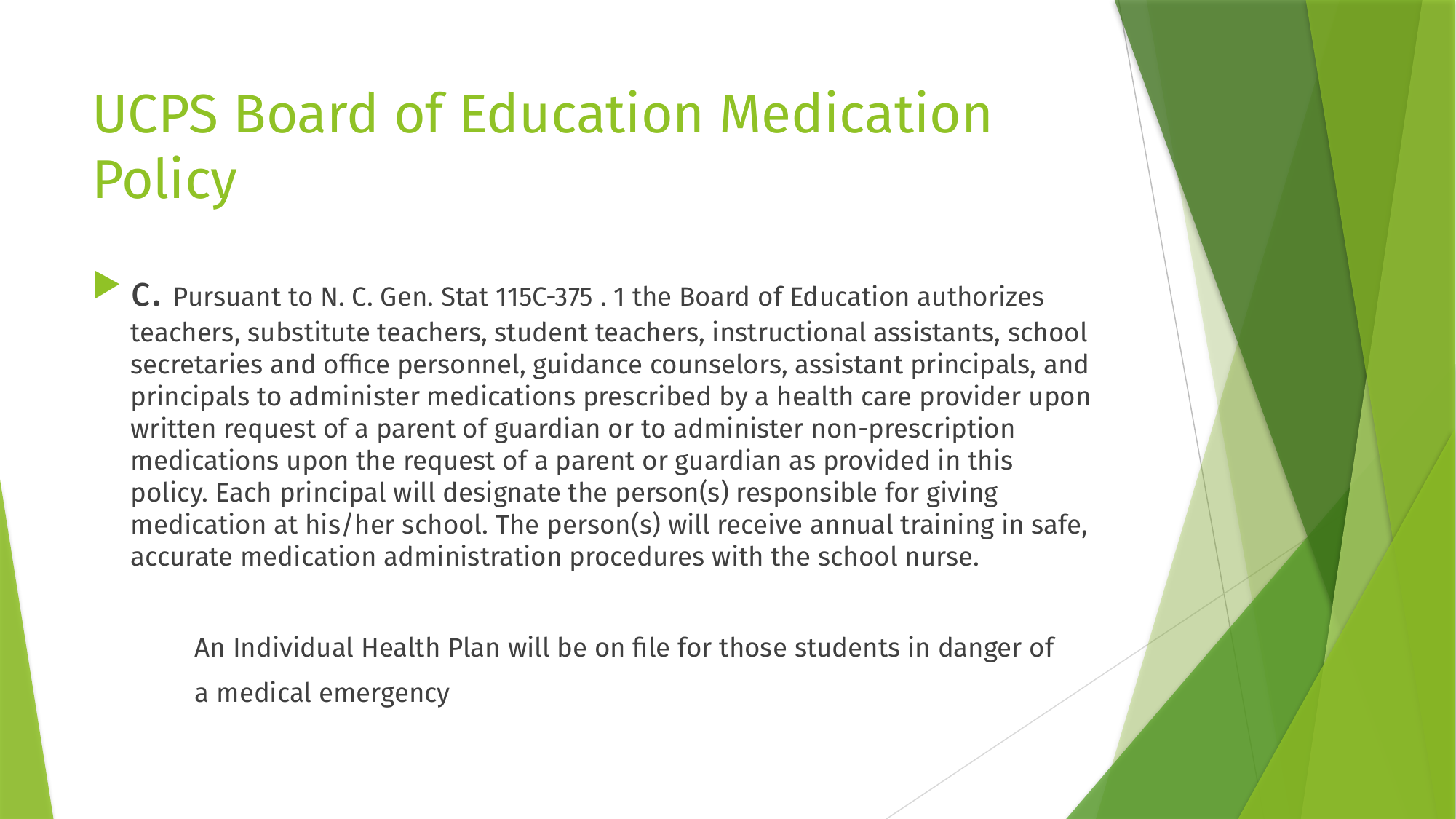

# UCPS Board of Education Medication Policy
c. Pursuant to N. C. Gen. Stat 115C-375 . 1 the Board of Education authorizes teachers, substitute teachers, student teachers, instructional assistants, school secretaries and office personnel, guidance counselors, assistant principals, and principals to administer medications prescribed by a health care provider upon written request of a parent of guardian or to administer non-prescription medications upon the request of a parent or guardian as provided in this policy. Each principal will designate the person(s) responsible for giving medication at his/her school. The person(s) will receive annual training in safe, accurate medication administration procedures with the school nurse.

   	 An Individual Health Plan will be on file for those students in danger of
	 a medical emergency